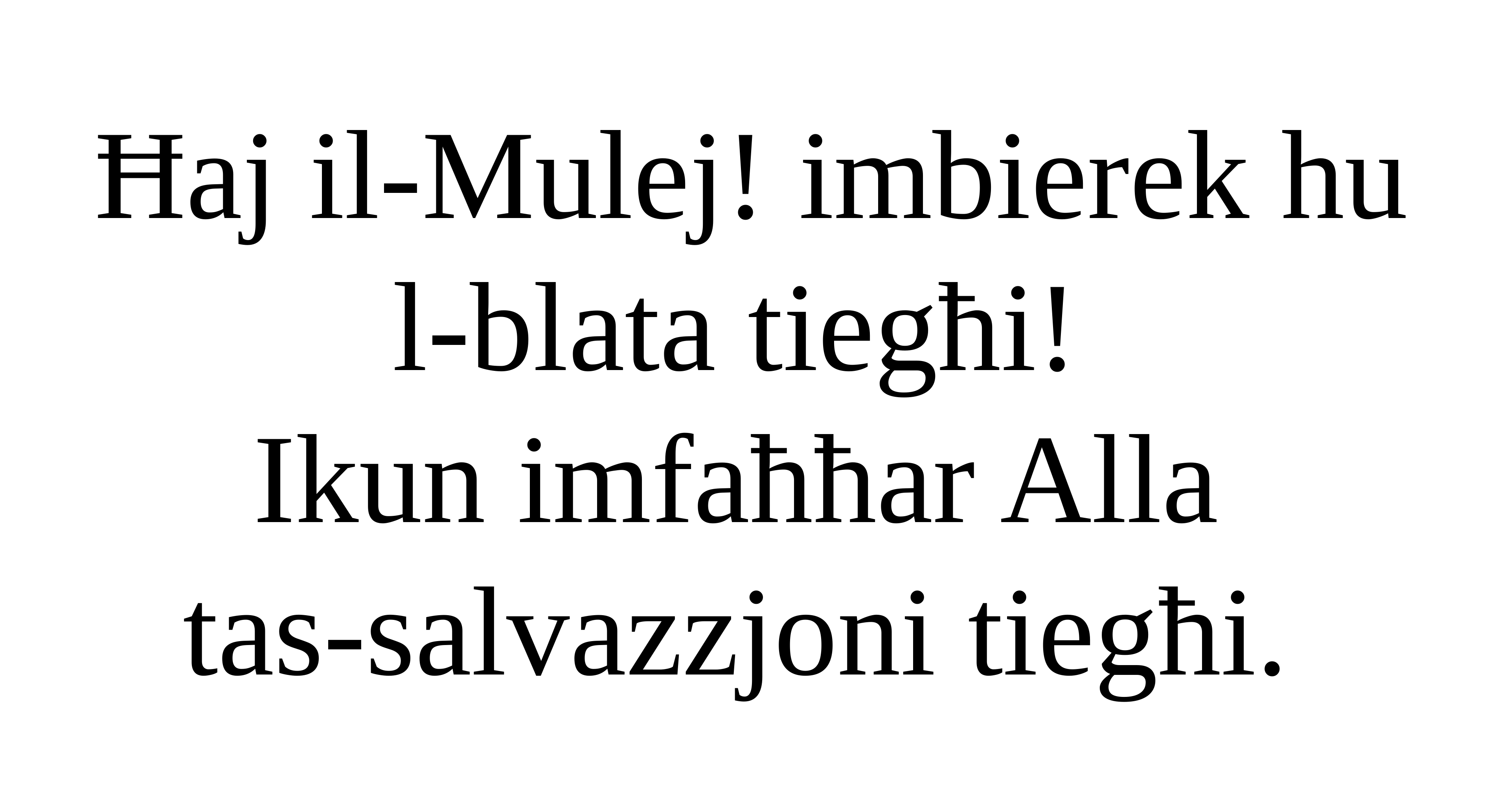

Ħaj il-Mulej! imbierek hu l-blata tiegħi!
Ikun imfaħħar Alla
tas-salvazzjoni tiegħi.